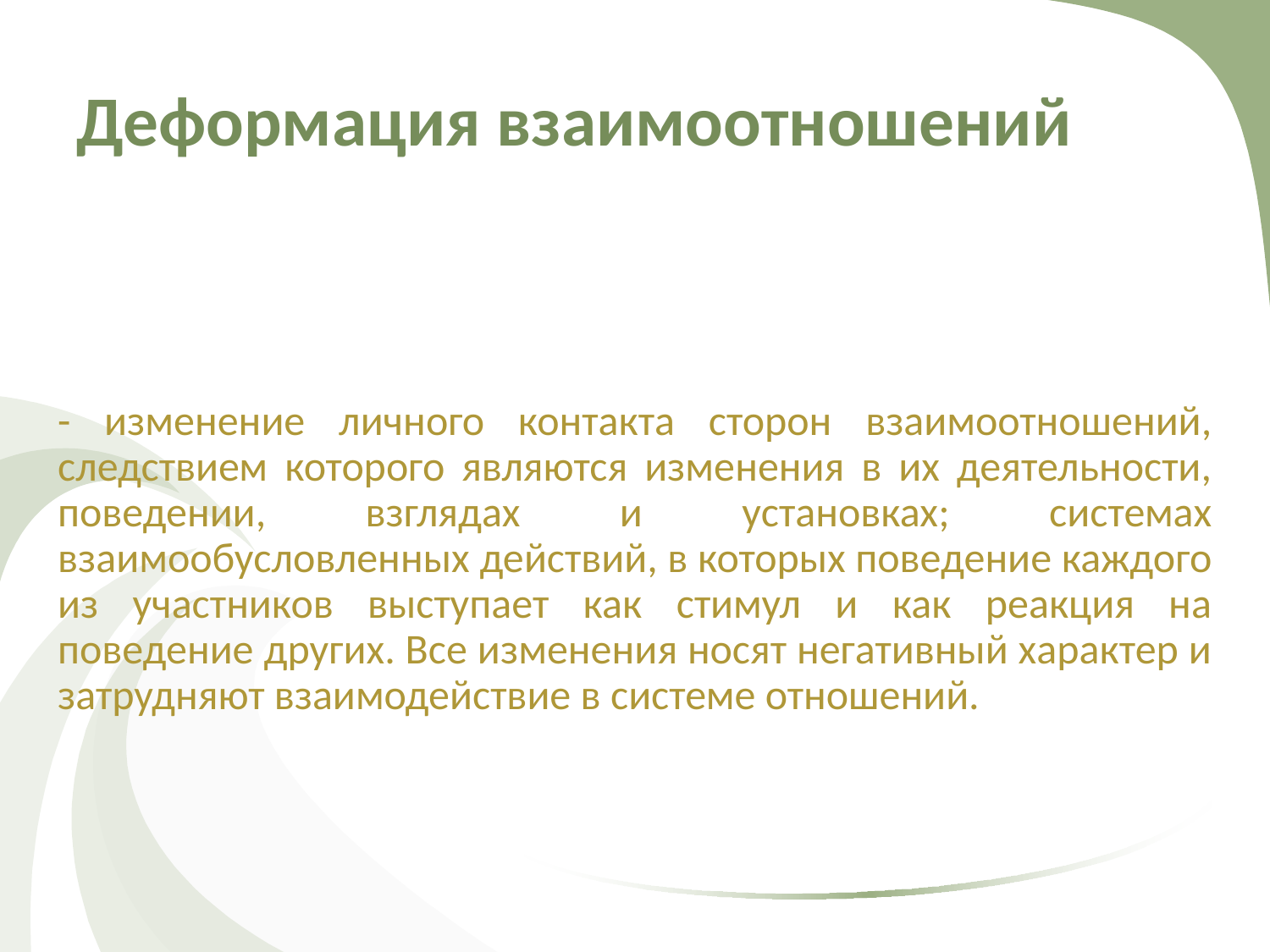

# Деформация взаимоотношений
- изменение личного контакта сторон взаимоотношений, следствием которого являются изменения в их деятельности, поведении, взглядах и установках; системах взаимообусловленных действий, в которых поведение каждого из участников выступает как стимул и как реакция на поведение других. Все изменения носят негативный характер и затрудняют взаимодействие в системе отношений.